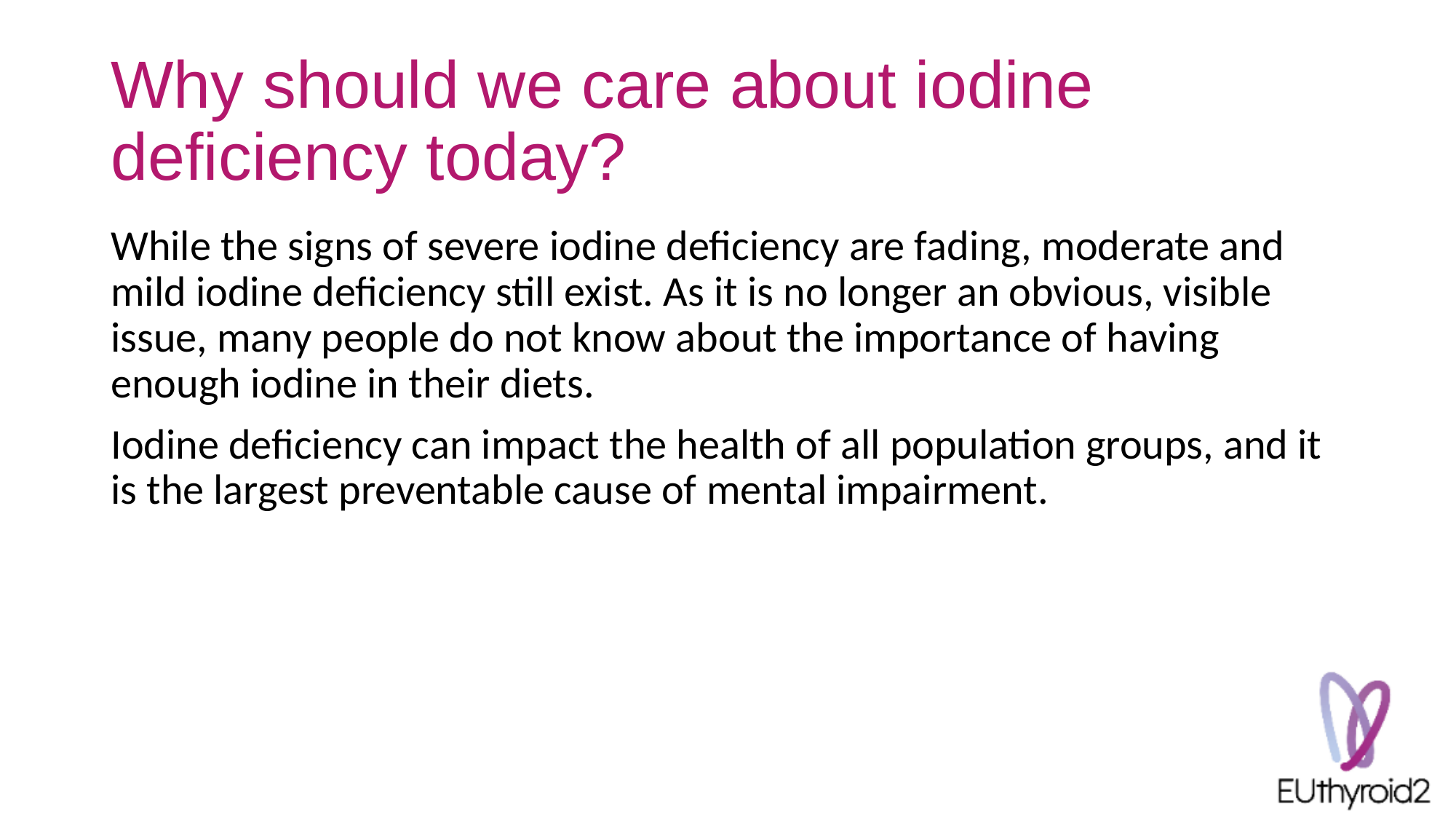

# Why should we care about iodine deficiency today?
While the signs of severe iodine deficiency are fading, moderate and mild iodine deficiency still exist. As it is no longer an obvious, visible issue, many people do not know about the importance of having enough iodine in their diets.
Iodine deficiency can impact the health of all population groups, and it is the largest preventable cause of mental impairment.